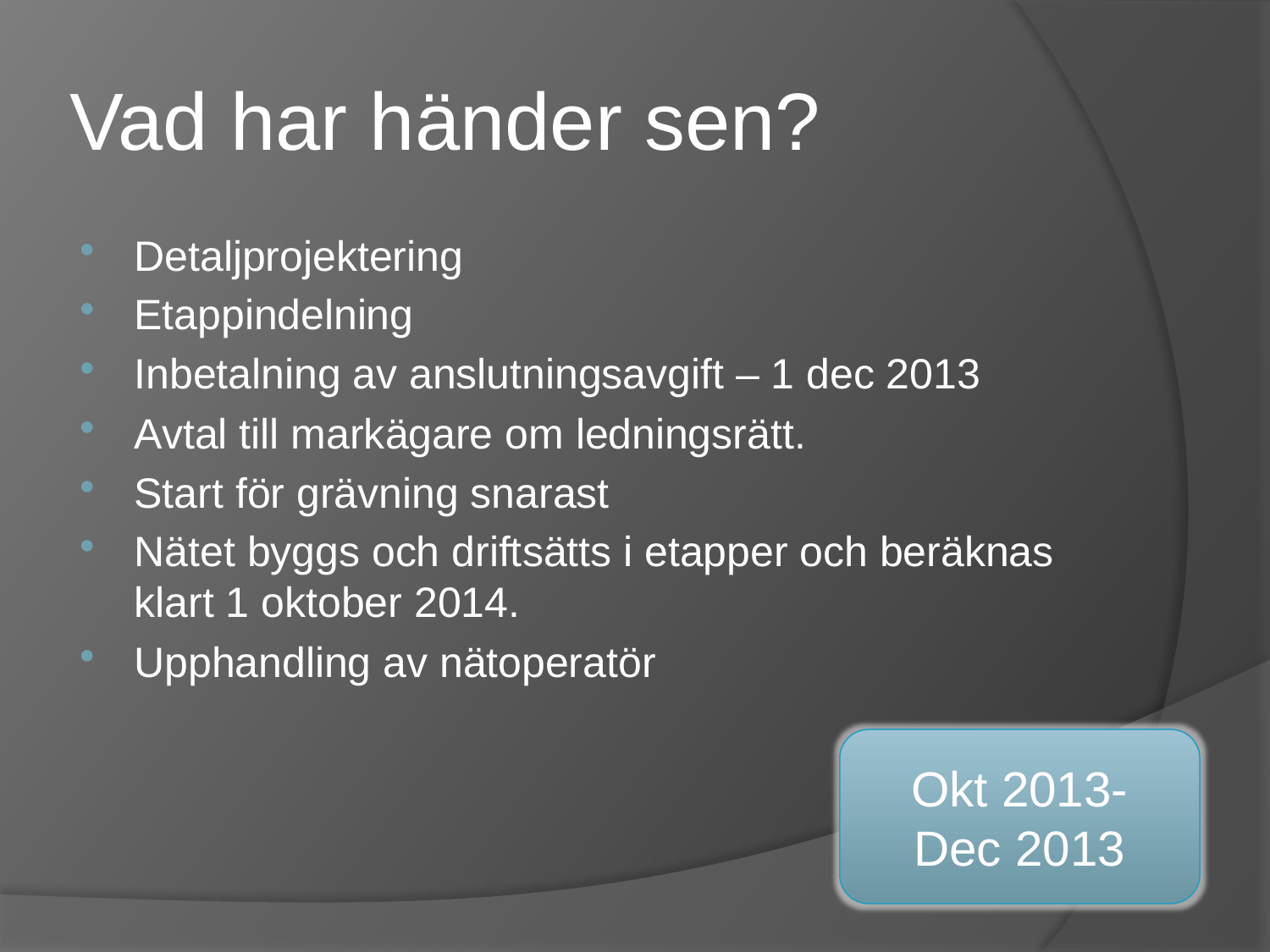

# Vad har händer sen?
Detaljprojektering
Etappindelning
Inbetalning av anslutningsavgift – 1 dec 2013
Avtal till markägare om ledningsrätt.
Start för grävning snarast
Nätet byggs och driftsätts i etapper och beräknas klart 1 oktober 2014.
Upphandling av nätoperatör

Okt 2013-
Dec 2013